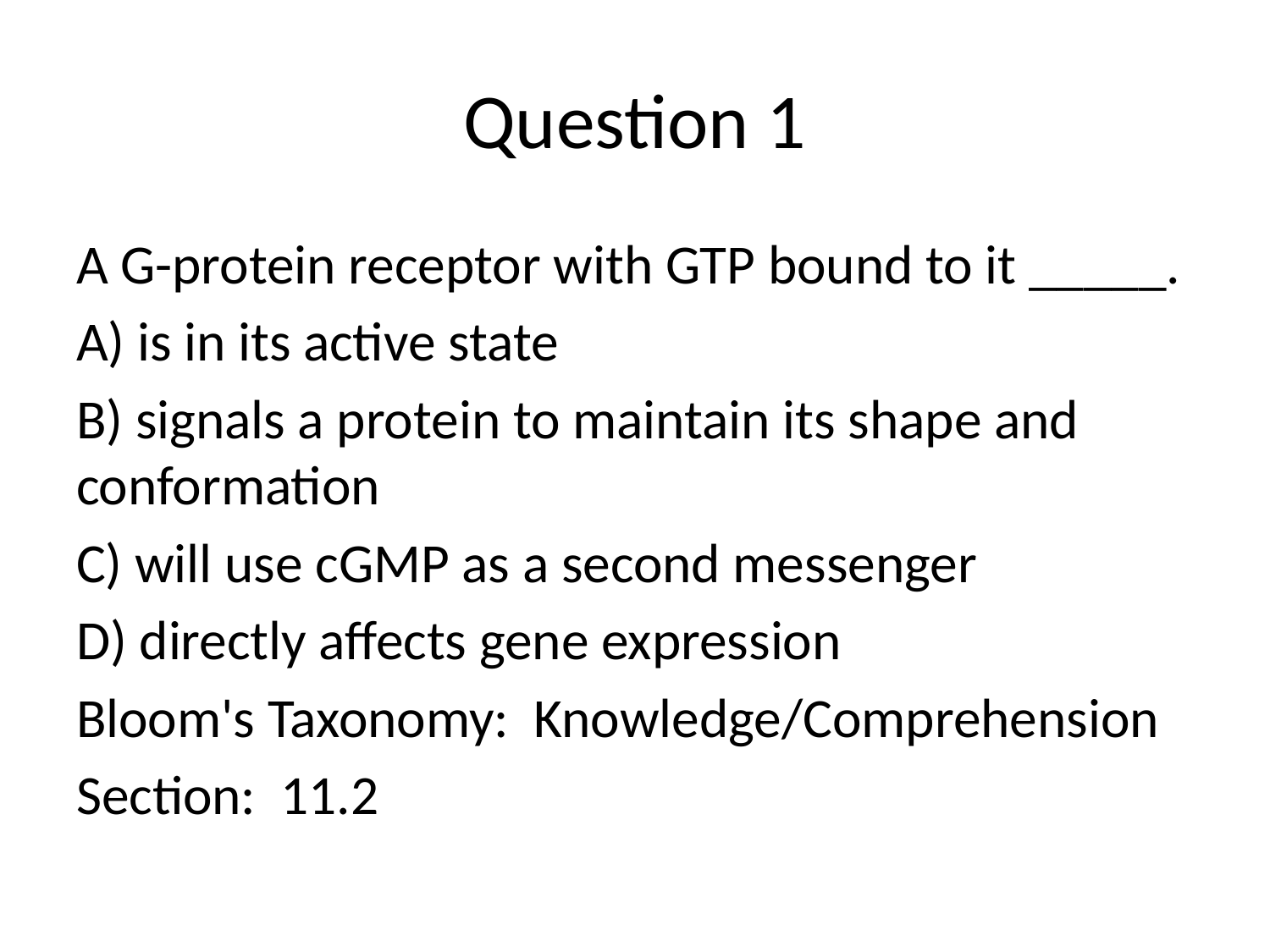

# Question 1
A G-protein receptor with GTP bound to it _____.
A) is in its active state
B) signals a protein to maintain its shape and conformation
C) will use cGMP as a second messenger
D) directly affects gene expression
Bloom's Taxonomy:  Knowledge/Comprehension
Section:  11.2